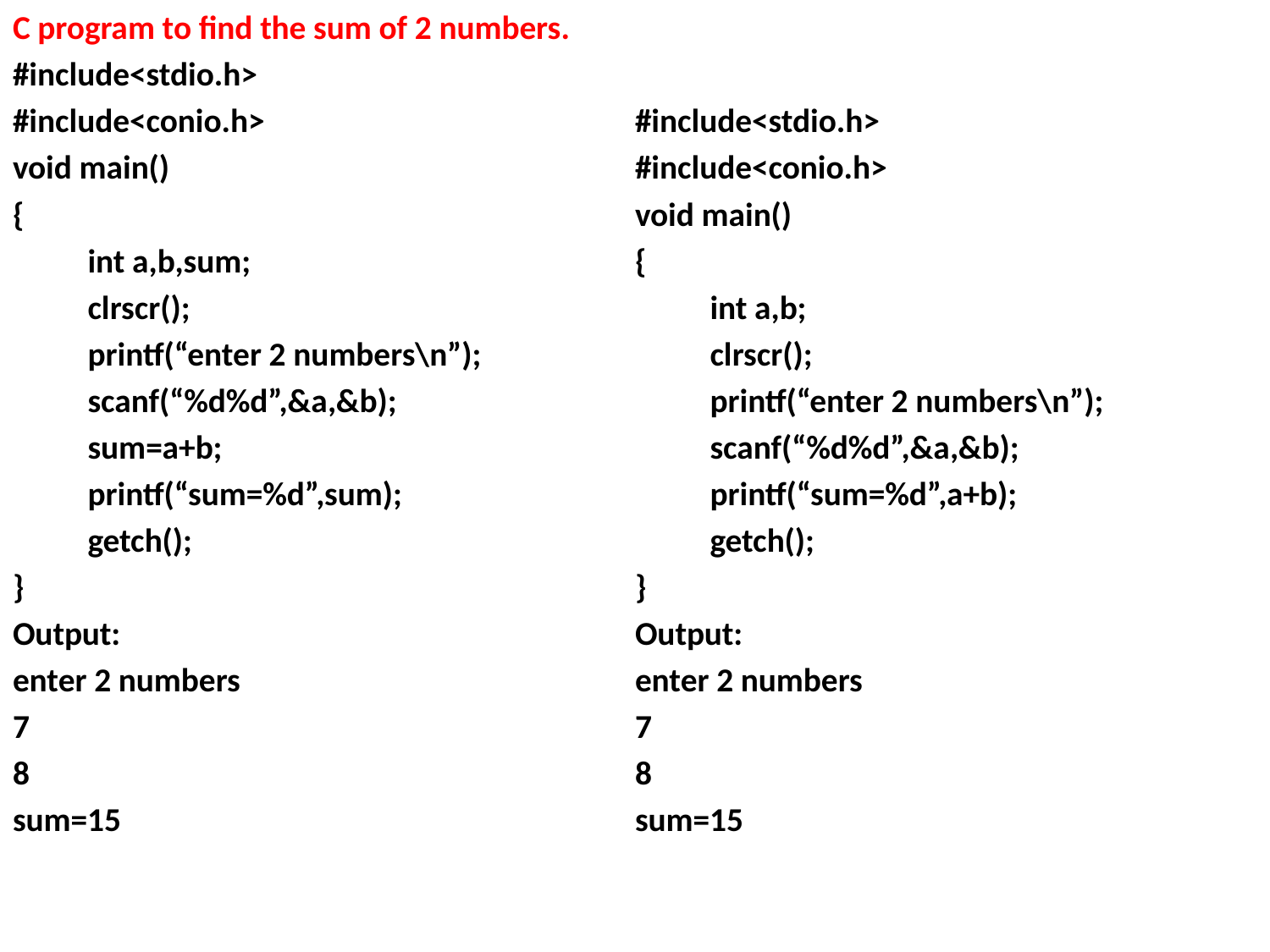

C program to find the sum of 2 numbers.
#include<stdio.h>
#include<conio.h>
void main()
{
		int a,b,sum;
		clrscr();
		printf(“enter 2 numbers\n”);
		scanf(“%d%d”,&a,&b);
		sum=a+b;
		printf(“sum=%d”,sum);
		getch();
}
Output:
enter 2 numbers
7
8
sum=15

#include<stdio.h>
#include<conio.h>
void main()
{
		int a,b;
		clrscr();
		printf(“enter 2 numbers\n”);
		scanf(“%d%d”,&a,&b);
		printf(“sum=%d”,a+b);
		getch();
}
Output:
enter 2 numbers
7
8
sum=15